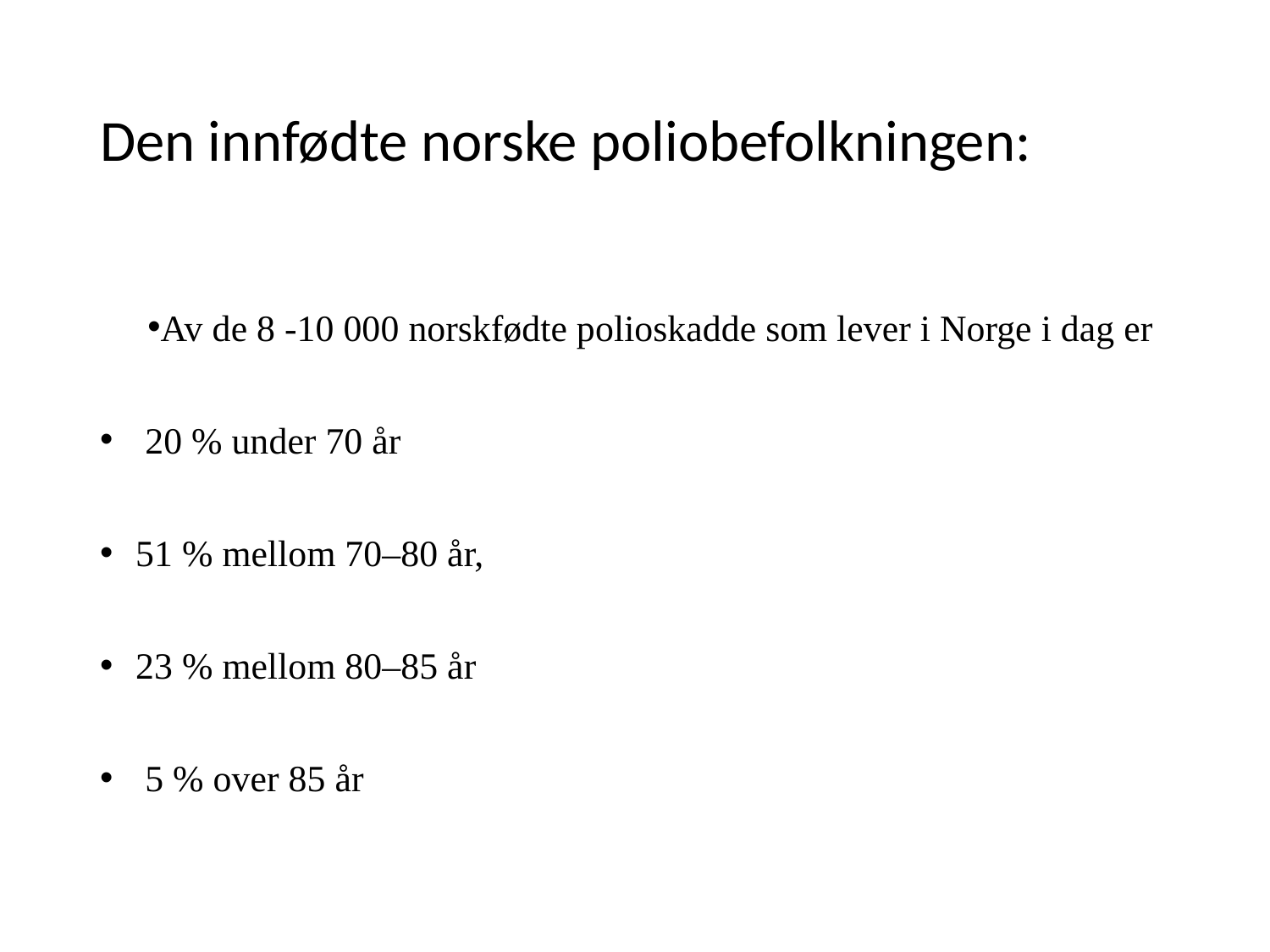

# Den innfødte norske poliobefolkningen:
Av de 8 -10 000 norskfødte polioskadde som lever i Norge i dag er
 20 % under 70 år
51 % mellom 70–80 år,
23 % mellom 80–85 år
 5 % over 85 år